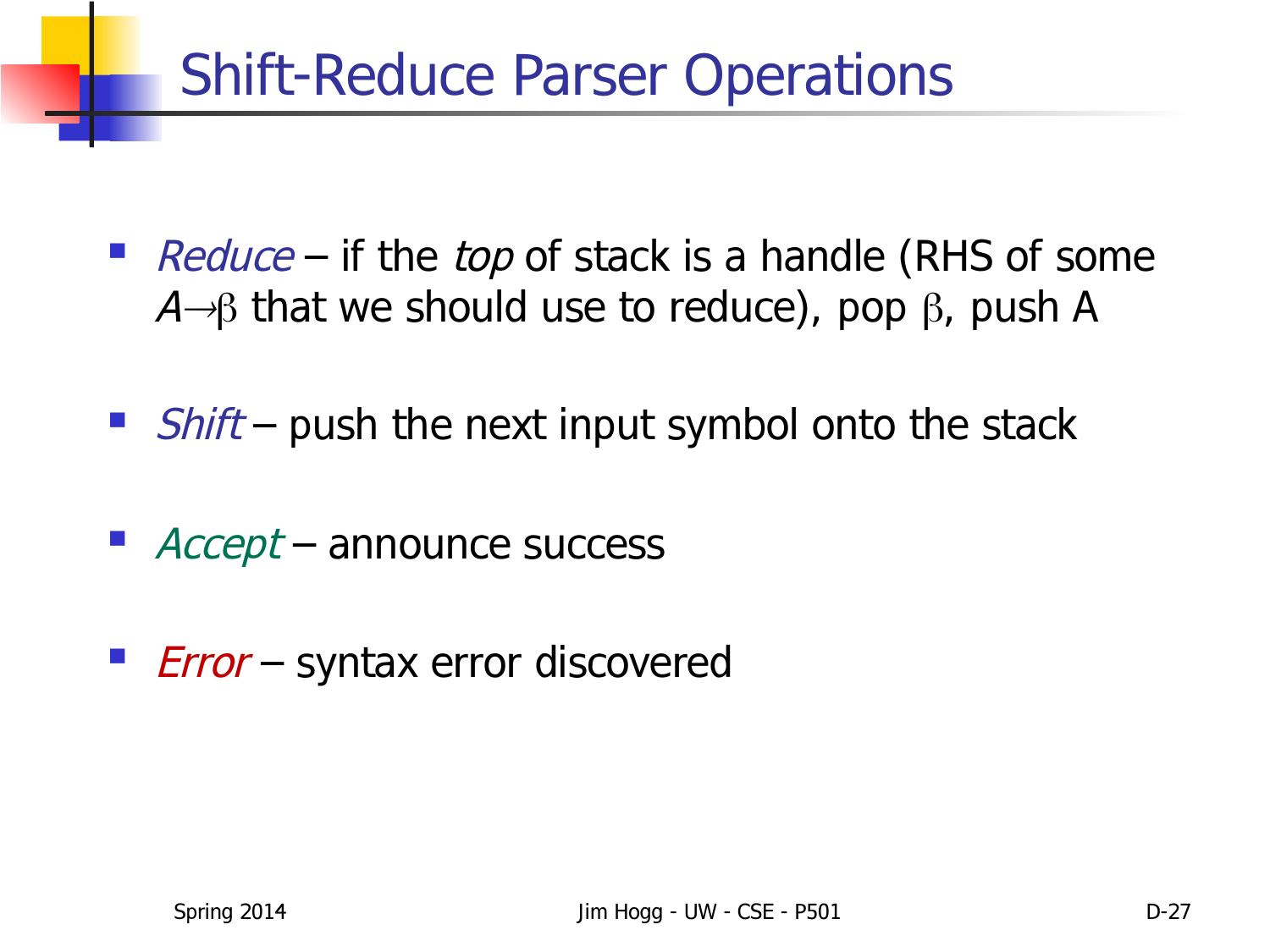

# Shift-Reduce Parser Operations
Reduce – if the top of stack is a handle (RHS of some A→β that we should use to reduce), pop β, push A

Shift – push the next input symbol onto the stack

Accept – announce success

Error – syntax error discovered
Spring 2014
Jim Hogg - UW - CSE - P501
D-27